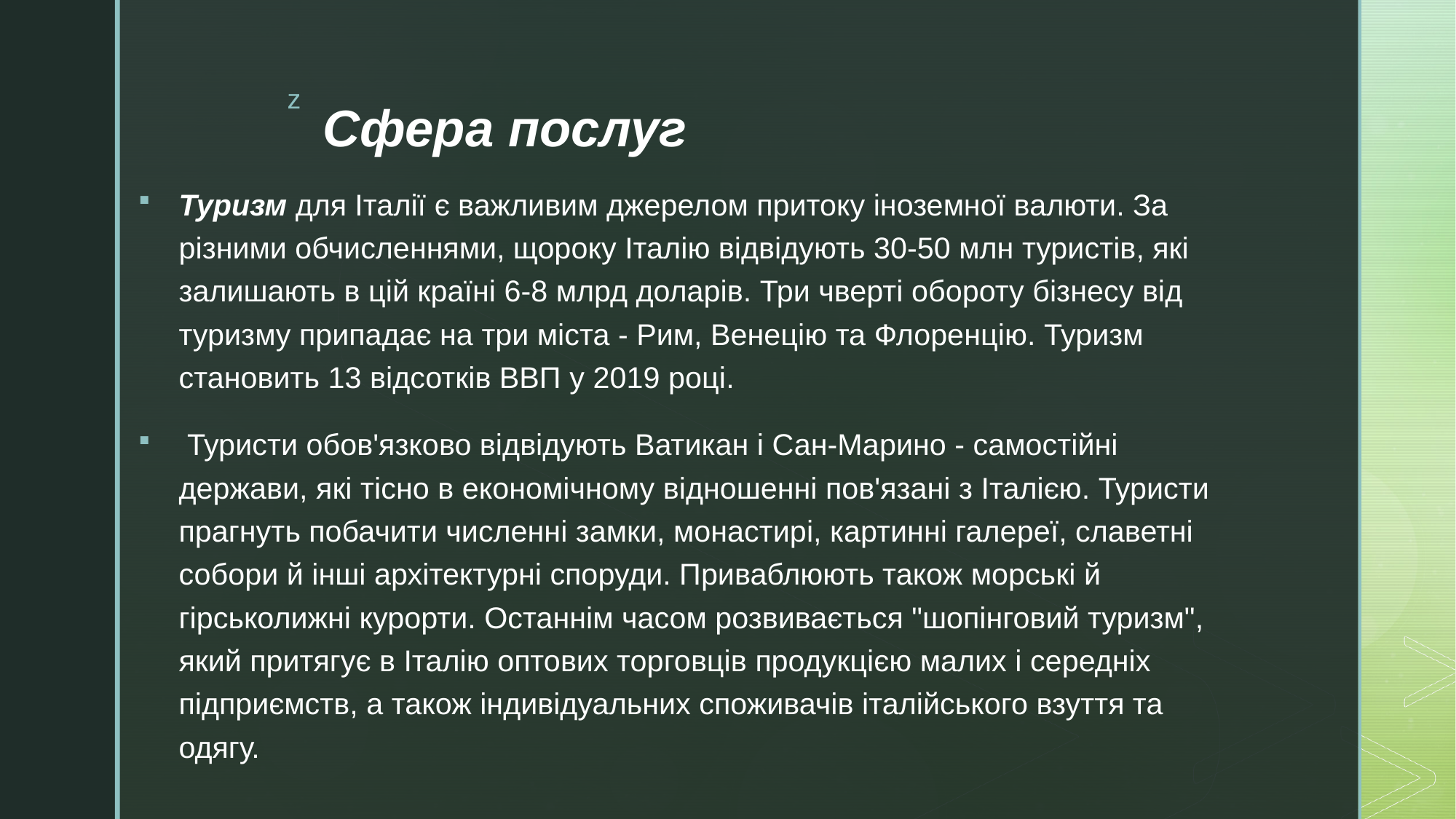

# Сфера послуг
Туризм для Італії є важливим джерелом притоку іноземної валю­ти. За різними обчисленнями, щороку Італію відвідують 30-50 млн туристів, які залишають в цій країні 6-8 млрд доларів. Три чверті обороту бізнесу від туризму припадає на три міста - Рим, Венецію та Флоренцію. Туризм становить 13 відсотків ВВП у 2019 році.
 Туристи обов'язково відвідують Ватикан і Сан-Марино - самостійні держави, які тісно в економічному відношенні пов'язані з Італією. Туристи прагнуть побачити чис­ленні замки, монастирі, картинні галереї, славетні собори й інші архітектурні споруди. Приваблюють також морські й гірськолижні курорти. Останнім часом розвивається "шопінговий туризм", який притягує в Італію оптових торговців продукцією малих і середніх підприємств, а також індивідуальних споживачів італійського взут­тя та одягу.